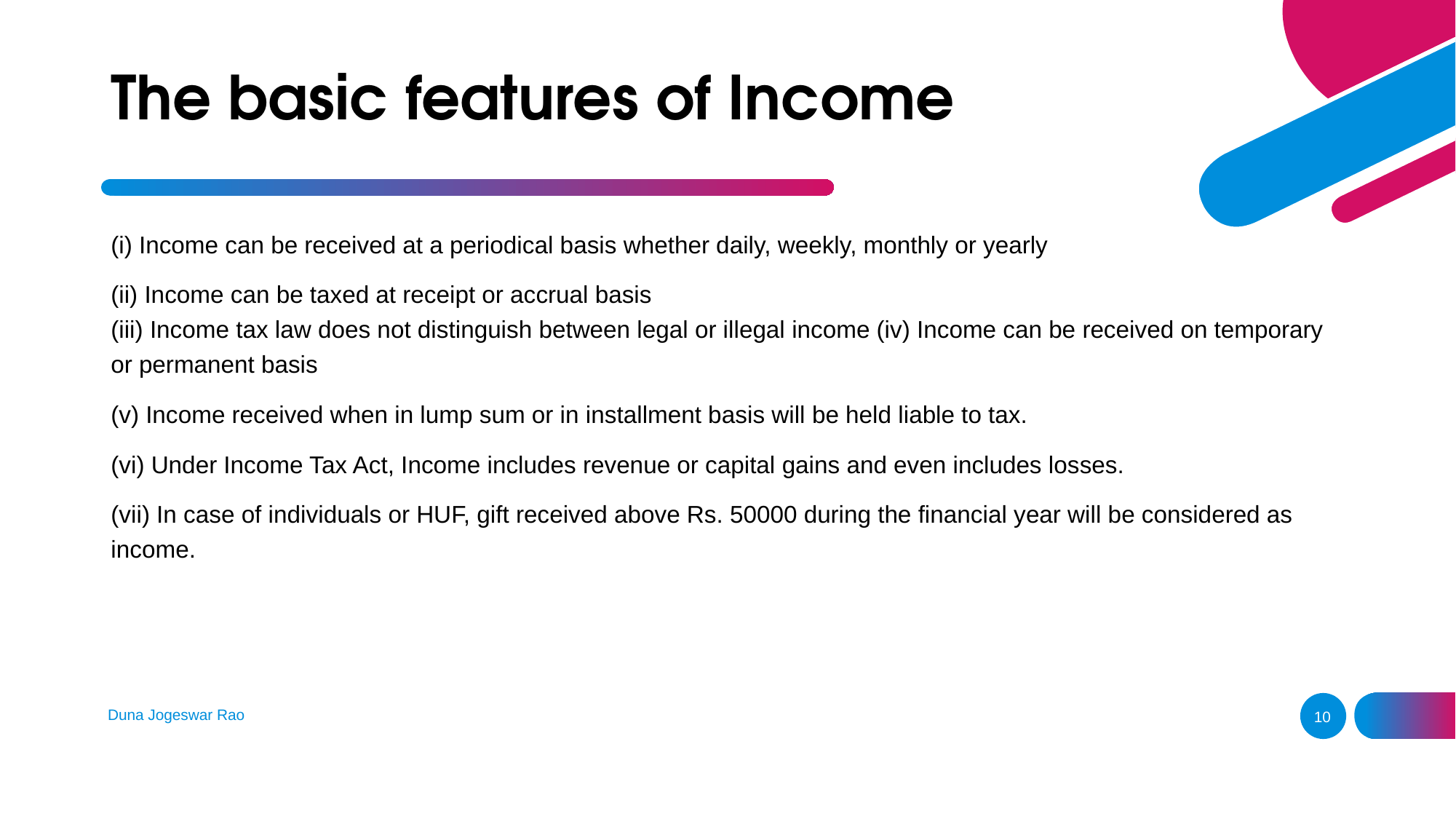

# The basic features of Income
(i) Income can be received at a periodical basis whether daily, weekly, monthly or yearly
(ii) Income can be taxed at receipt or accrual basis
(iii) Income tax law does not distinguish between legal or illegal income (iv) Income can be received on temporary or permanent basis
(v) Income received when in lump sum or in installment basis will be held liable to tax.
(vi) Under Income Tax Act, Income includes revenue or capital gains and even includes losses.
(vii) In case of individuals or HUF, gift received above Rs. 50000 during the financial year will be considered as income.
Duna Jogeswar Rao
10